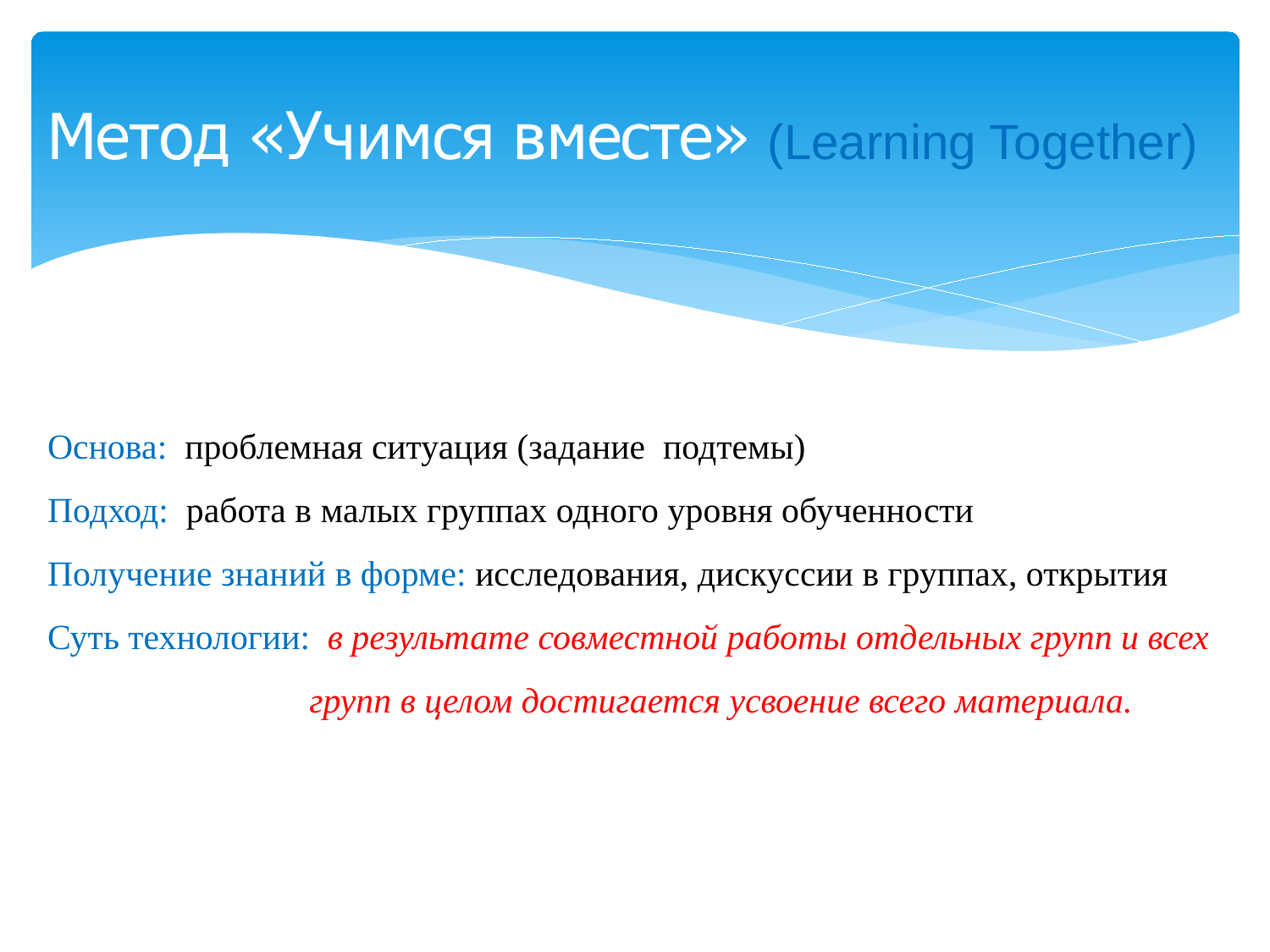

# Метод «Учимся вместе» (Learning Together)
Основа:  проблемная ситуация (задание  подтемы)
Подход:  работа в малых группах одного уровня обученности
Получение знаний в форме: исследования, дискуссии в группах, открытия
Суть технологии:  в результате совместной работы отдельных групп и всех групп в целом достигается усвоение всего материала.